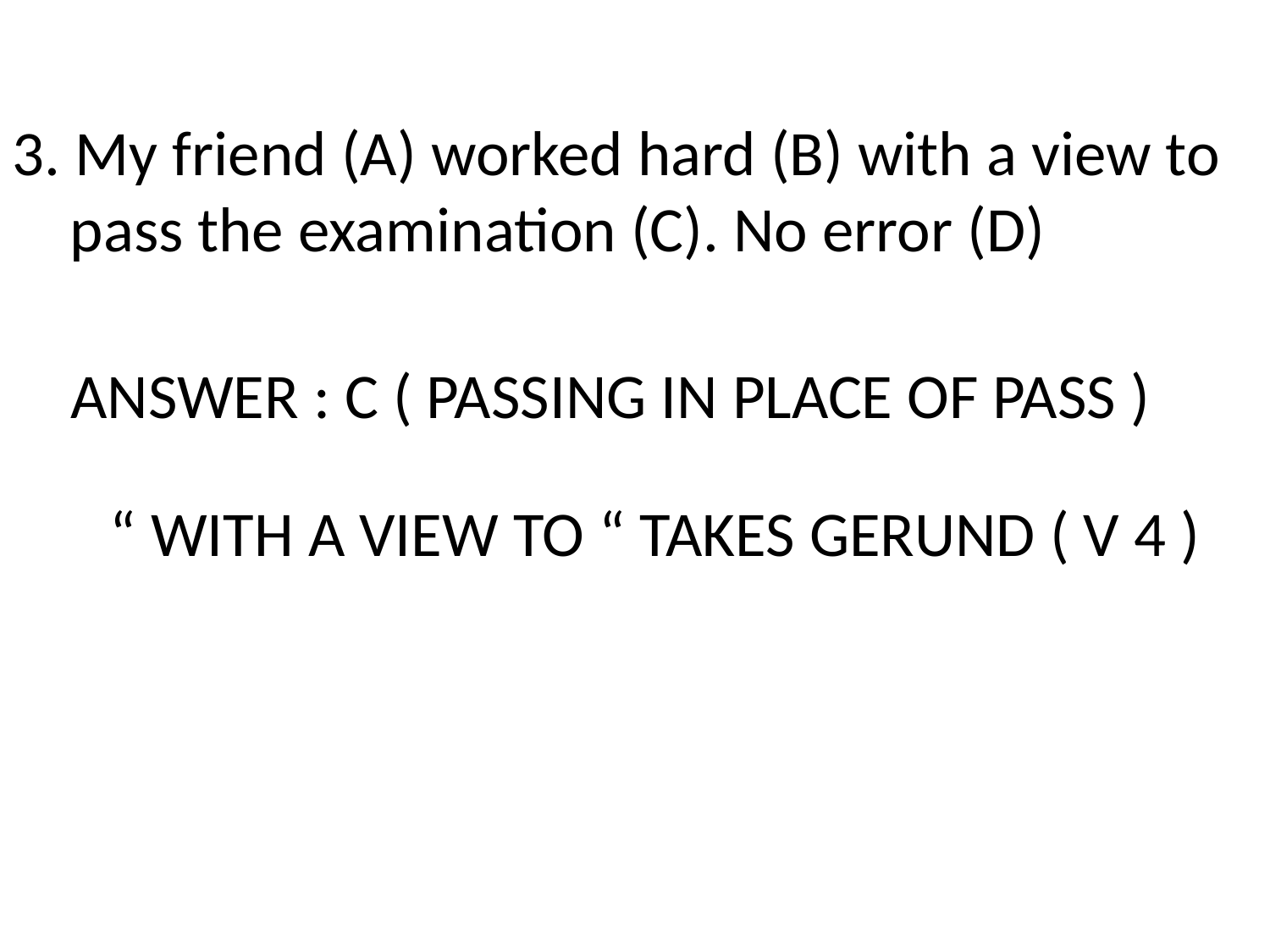

3. My friend (A) worked hard (B) with a view to
    pass the examination (C). No error (D)
ANSWER : C ( PASSING IN PLACE OF PASS )
 “ WITH A VIEW TO “ TAKES GERUND ( V 4 )